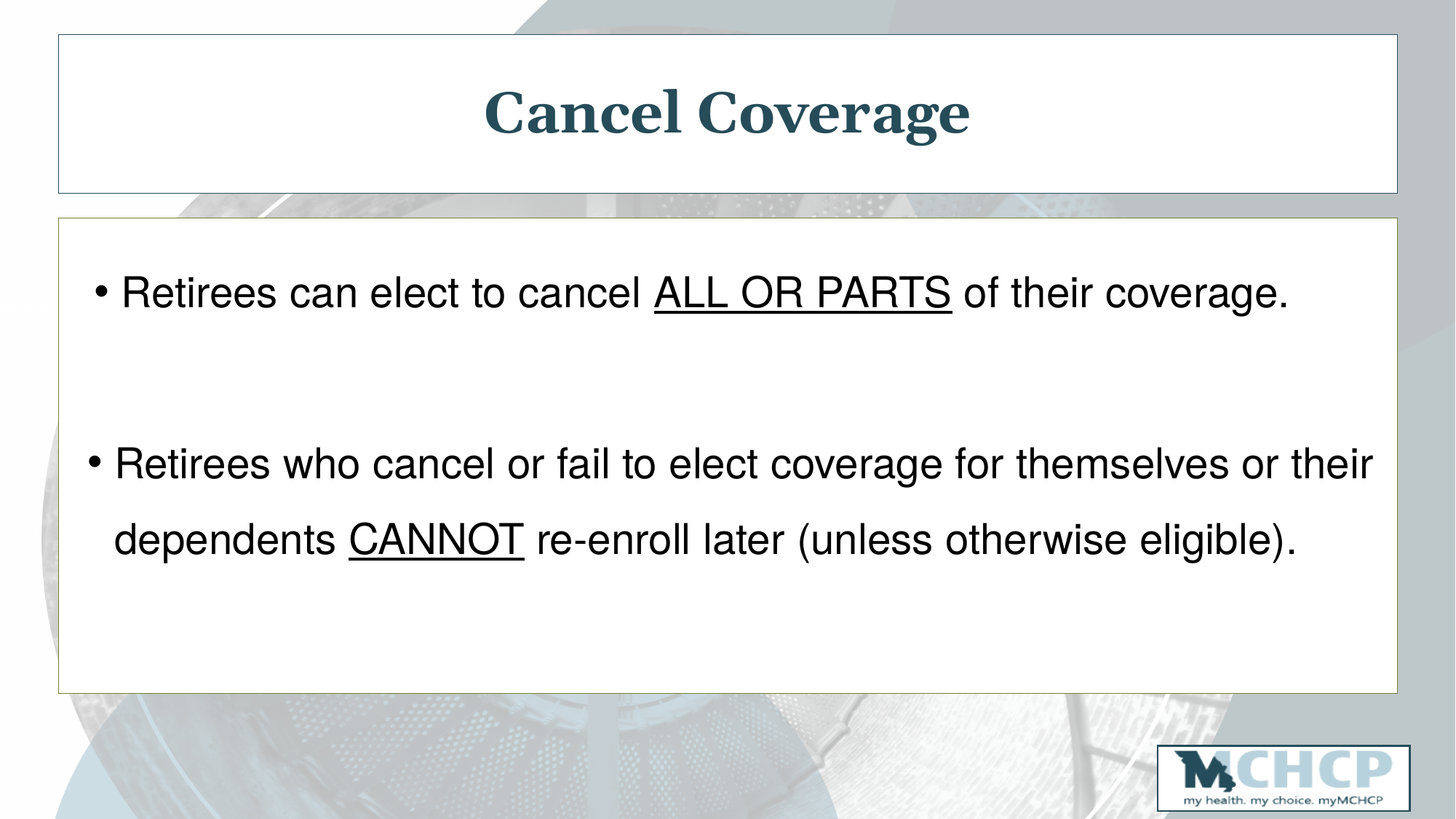

Cancel Coverage
Retirees can elect to cancel ALL OR PARTS of their coverage.

Retirees who cancel or fail to elect coverage for themselves or their dependents CANNOT re-enroll later (unless otherwise eligible).